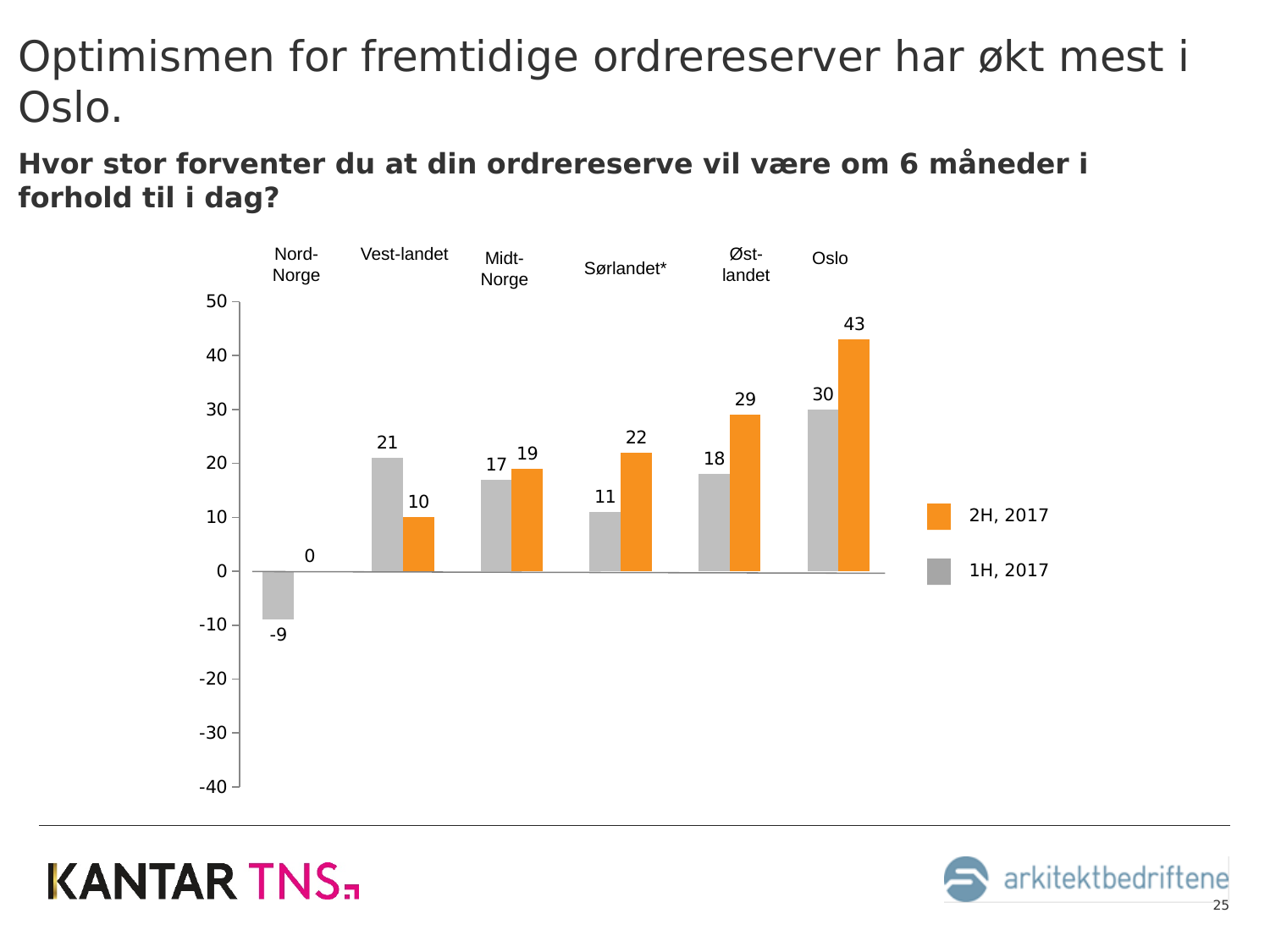

# Optimismen for fremtidige ordrereserver har økt mest i Oslo.
Hvor stor forventer du at din ordrereserve vil være om 6 måneder i forhold til i dag?
Nord-Norge
Vest-landet
Øst-landet
Midt-Norge
Oslo
Sørlandet*

### Chart

| Category | 1H | 2H |
|---|---|---|
2H, 2017

1H, 2017

25